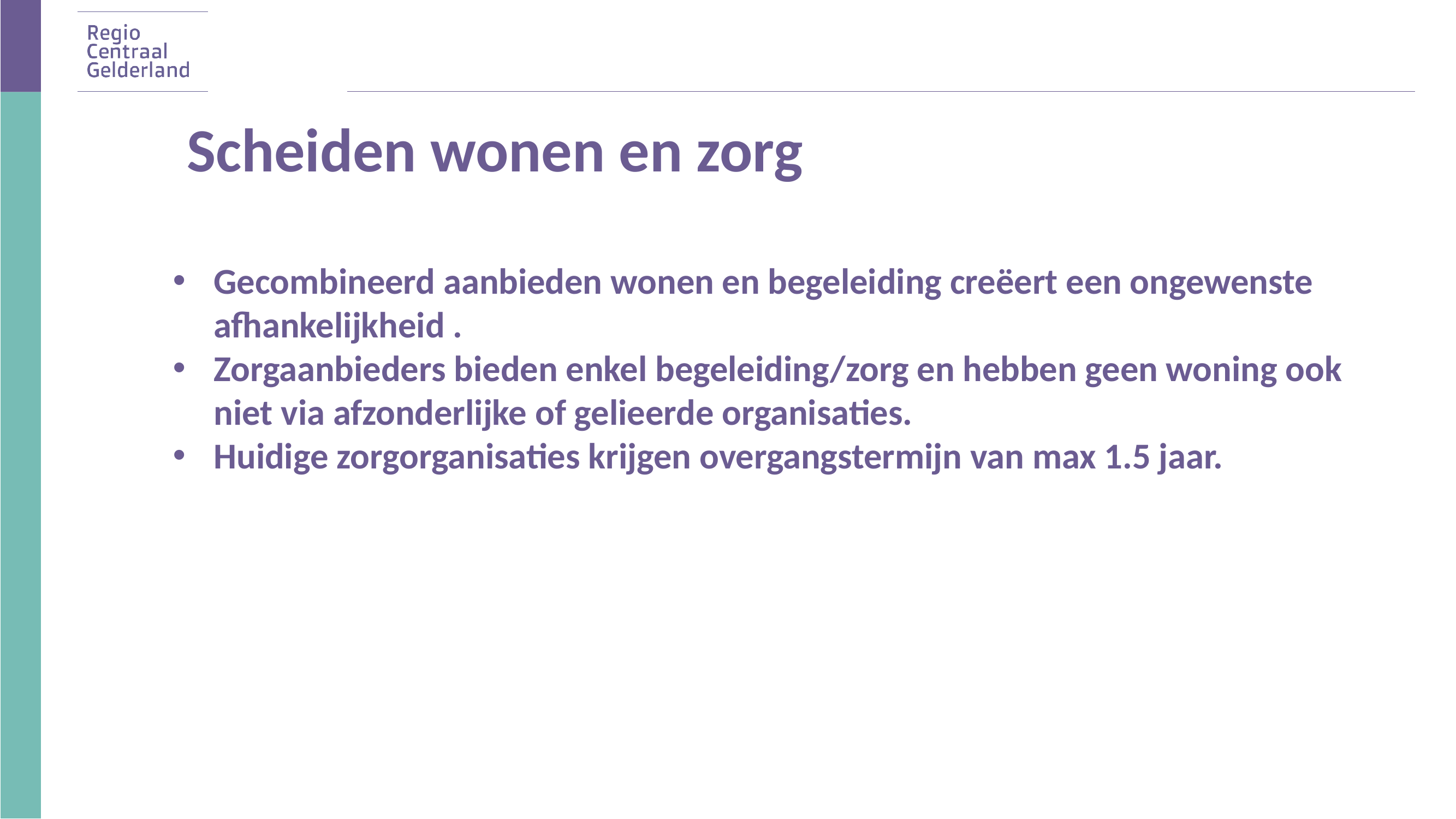

Scheiden wonen en zorg

Gecombineerd aanbieden wonen en begeleiding creëert een ongewenste afhankelijkheid .
Zorgaanbieders bieden enkel begeleiding/zorg en hebben geen woning ook niet via afzonderlijke of gelieerde organisaties.
Huidige zorgorganisaties krijgen overgangstermijn van max 1.5 jaar.